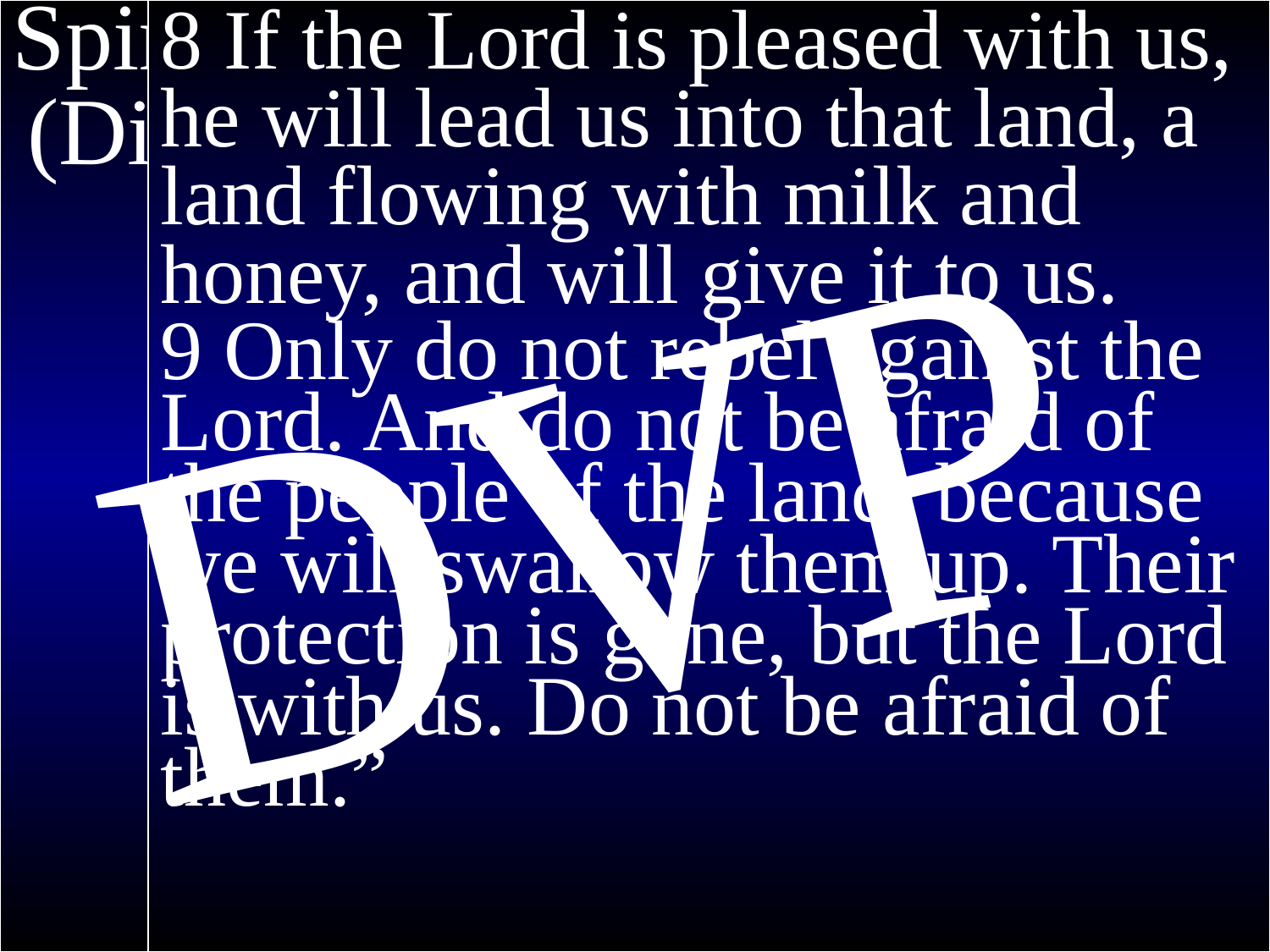

# 1 Samuel
Spiritual geometry

8 If the Lord is pleased with us, he will lead us into that land, a land flowing with milk and honey, and will give it to us.
9 Only do not rebel against the Lord. And do not be afraid of the people of the land, because we will swallow them up. Their protection is gone, but the Lord is with us. Do not be afraid of them.”
(Divine Viewpoint)
DVP

New challenge
God’s Word
Spiritual experience